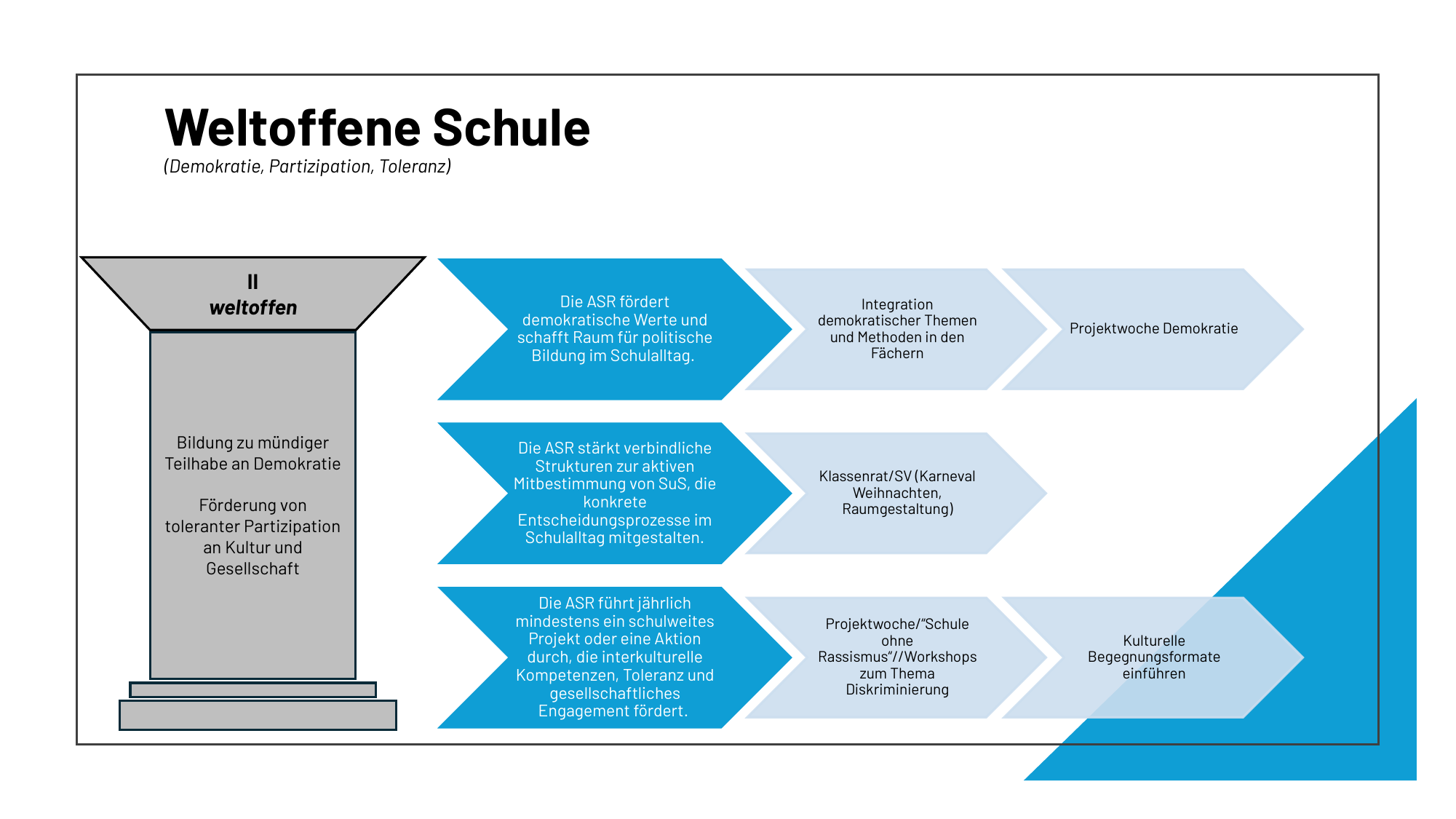

# Weltoffene Schule (Demokratie, Partizipation, Toleranz)
II
weltoffen

Bildung zu mündiger Teilhabe an Demokratie

Förderung von toleranter Partizipation an Kultur und Gesellschaft

Die ASR fördert demokratische Werte und schafft Raum für politische Bildung im Schulalltag.
Integration demokratischer Themen und Methoden in den Fächern
Projektwoche Demokratie
Die ASR stärkt verbindliche Strukturen zur aktiven Mitbestimmung von SuS, die konkrete Entscheidungsprozesse im Schulalltag mitgestalten.
Klassenrat/SV (Karneval Weihnachten, Raumgestaltung)
Die ASR führt jährlich mindestens ein schulweites Projekt oder eine Aktion durch, die interkulturelle Kompetenzen, Toleranz und gesellschaftliches Engagement fördert.
Projektwoche/“Schule ohne Rassismus“//Workshops zum Thema Diskriminierung
Kulturelle Begegnungsformate einführen

6